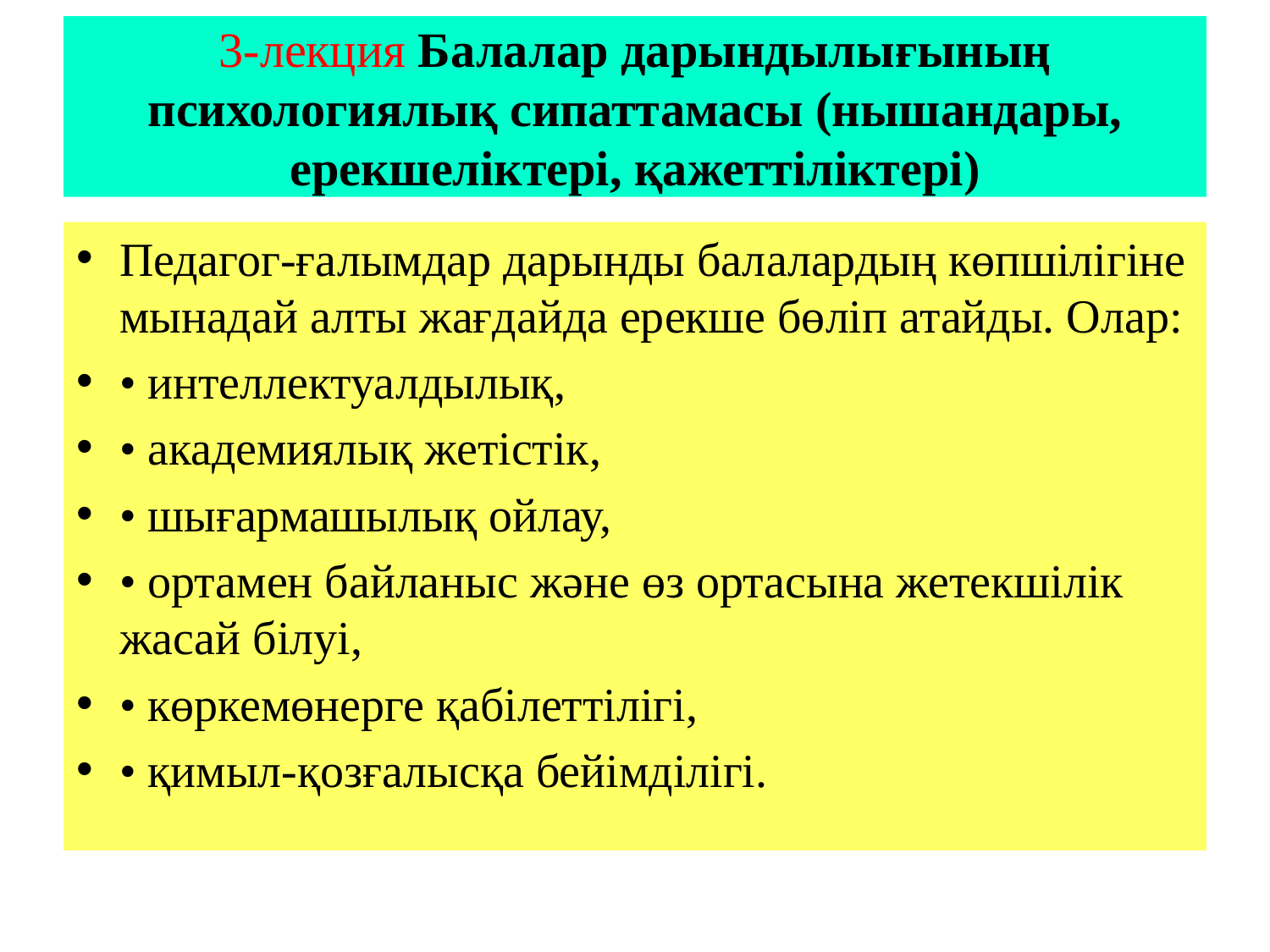

# 3-лекция Балалар дарындылығының психологиялық сипаттамасы (нышандары, ерекшеліктері, қажеттіліктері)
Педагог-ғалымдар дарынды балалардың көпшілігіне мынадай алты жағдайда ерекше бөліп атайды. Олар:
• интеллектуалдылық,
• академиялық жетістік,
• шығармашылық ойлау,
• ортамен байланыс және өз ортасына жетекшілік жасай білуі,
• көркемөнерге қабілеттілігі,
• қимыл-қозғалысқа бейімділігі.